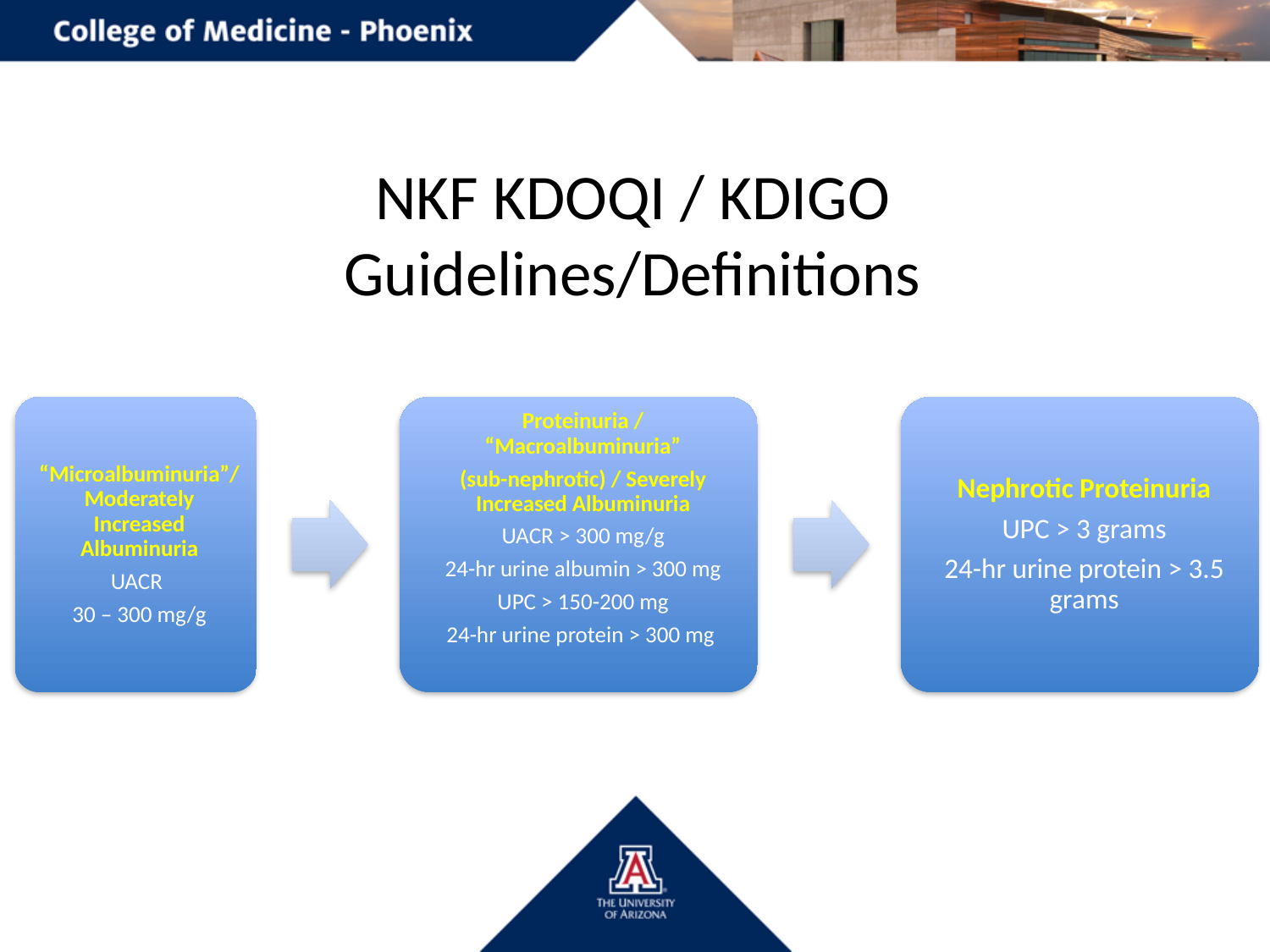

# NKF KDOQI / KDIGO Guidelines/Definitions
“Microalbuminuria”/ Moderately Increased Albuminuria
UACR
30 – 300 mg/g

Proteinuria / “Macroalbuminuria”
(sub-nephrotic) / Severely Increased Albuminuria
UACR > 300 mg/g
24-hr urine albumin > 300 mg
UPC > 150-200 mg
24-hr urine protein > 300 mg

Nephrotic Proteinuria
UPC > 3 grams
24-hr urine protein > 3.5 grams